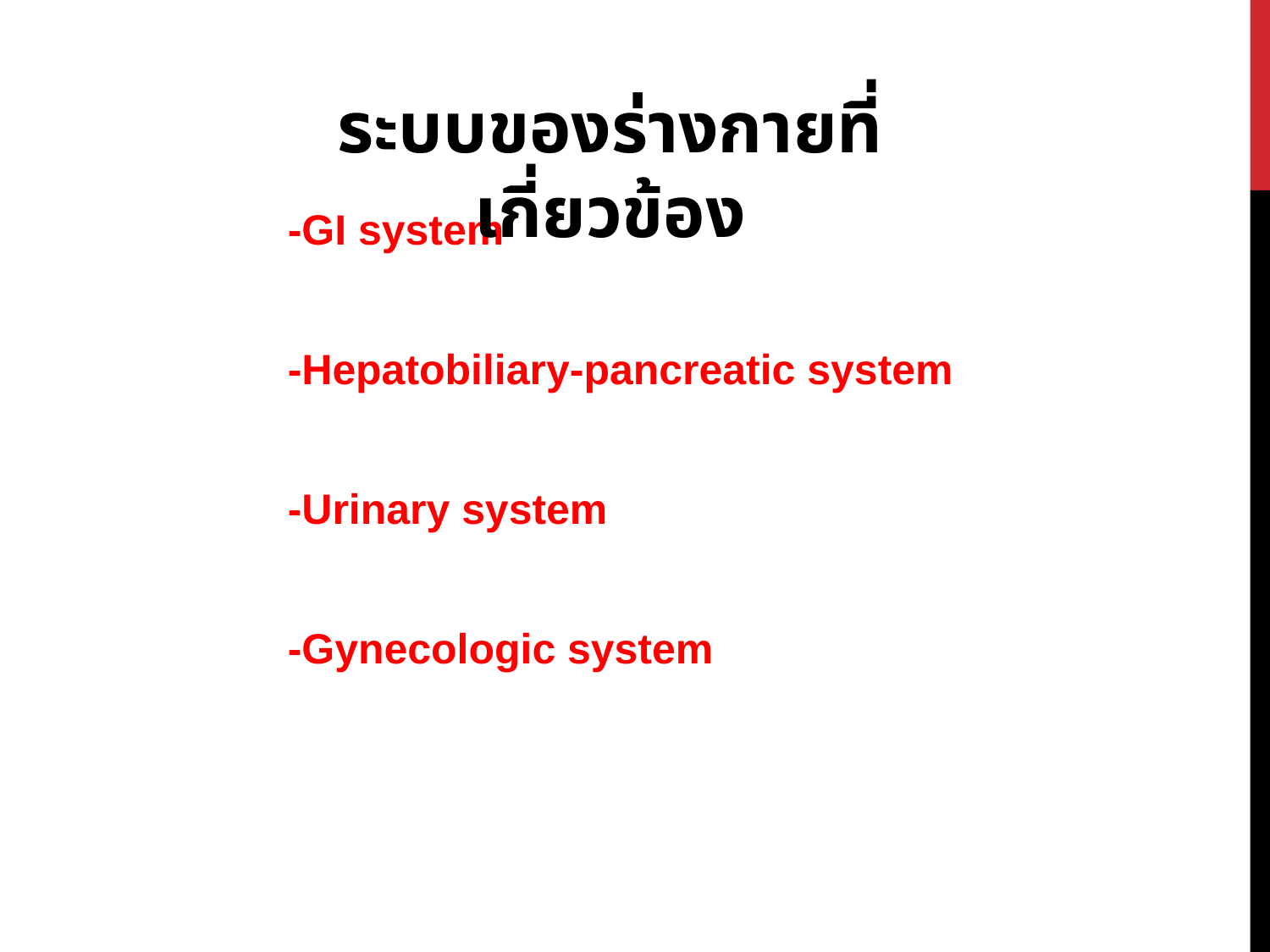

ระบบของร่างกายที่เกี่ยวข้อง
-GI system

-Hepatobiliary-pancreatic system

-Urinary system

-Gynecologic system